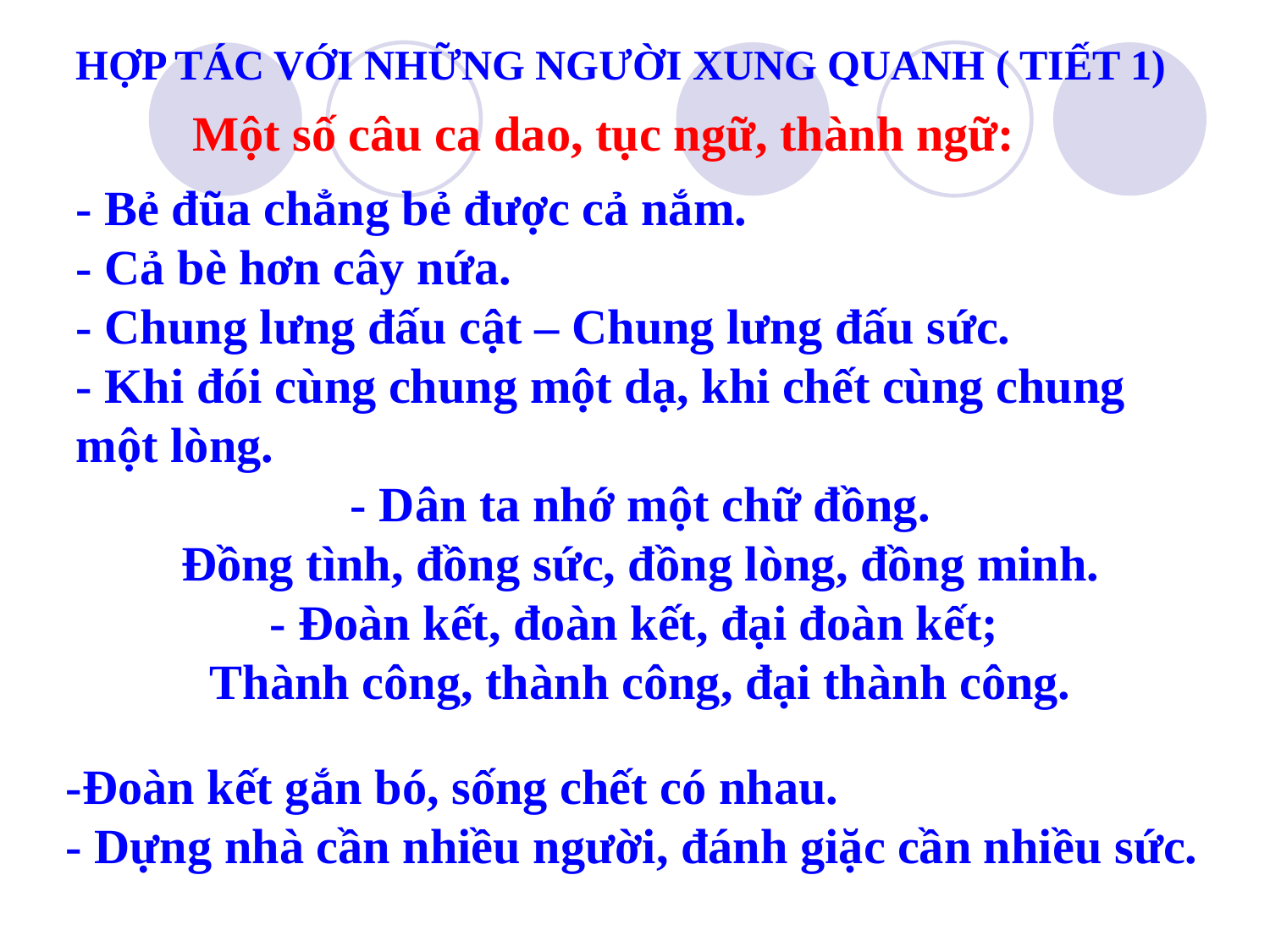

HỢP TÁC VỚI NHỮNG NGƯỜI XUNG QUANH ( TIẾT 1)
Một số câu ca dao, tục ngữ, thành ngữ:
- Bẻ đũa chẳng bẻ được cả nắm.
- Cả bè hơn cây nứa.
- Chung lưng đấu cật – Chung lưng đấu sức.
- Khi đói cùng chung một dạ, khi chết cùng chung một lòng.
- Dân ta nhớ một chữ đồng.
Đồng tình, đồng sức, đồng lòng, đồng minh.
- Đoàn kết, đoàn kết, đại đoàn kết;
Thành công, thành công, đại thành công.
-Đoàn kết gắn bó, sống chết có nhau.
- Dựng nhà cần nhiều người, đánh giặc cần nhiều sức.